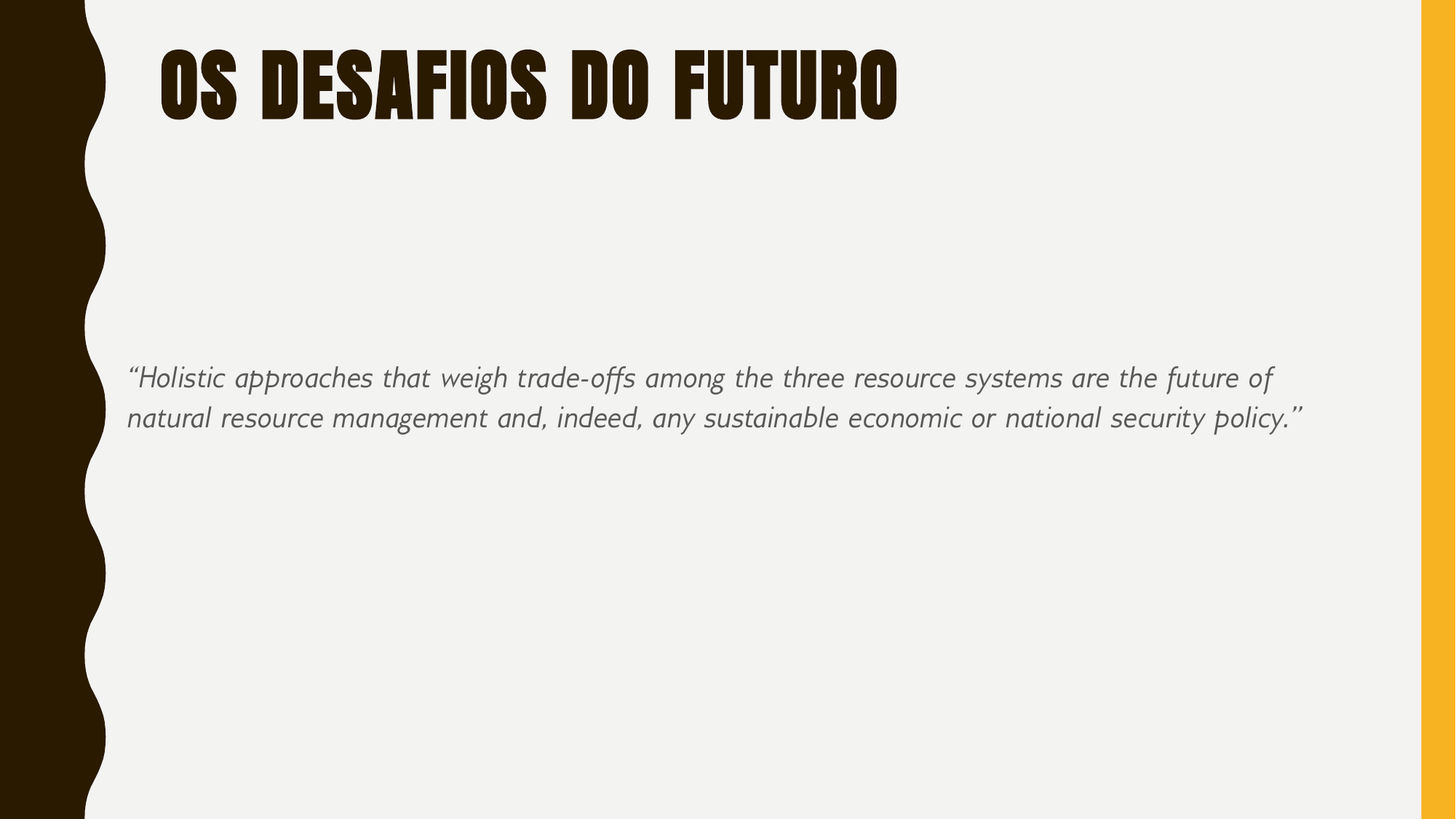

# Os desafios do futuro
“Holistic approaches that weigh trade-offs among the three resource systems are the future of natural resource management and, indeed, any sustainable economic or national security policy.’’